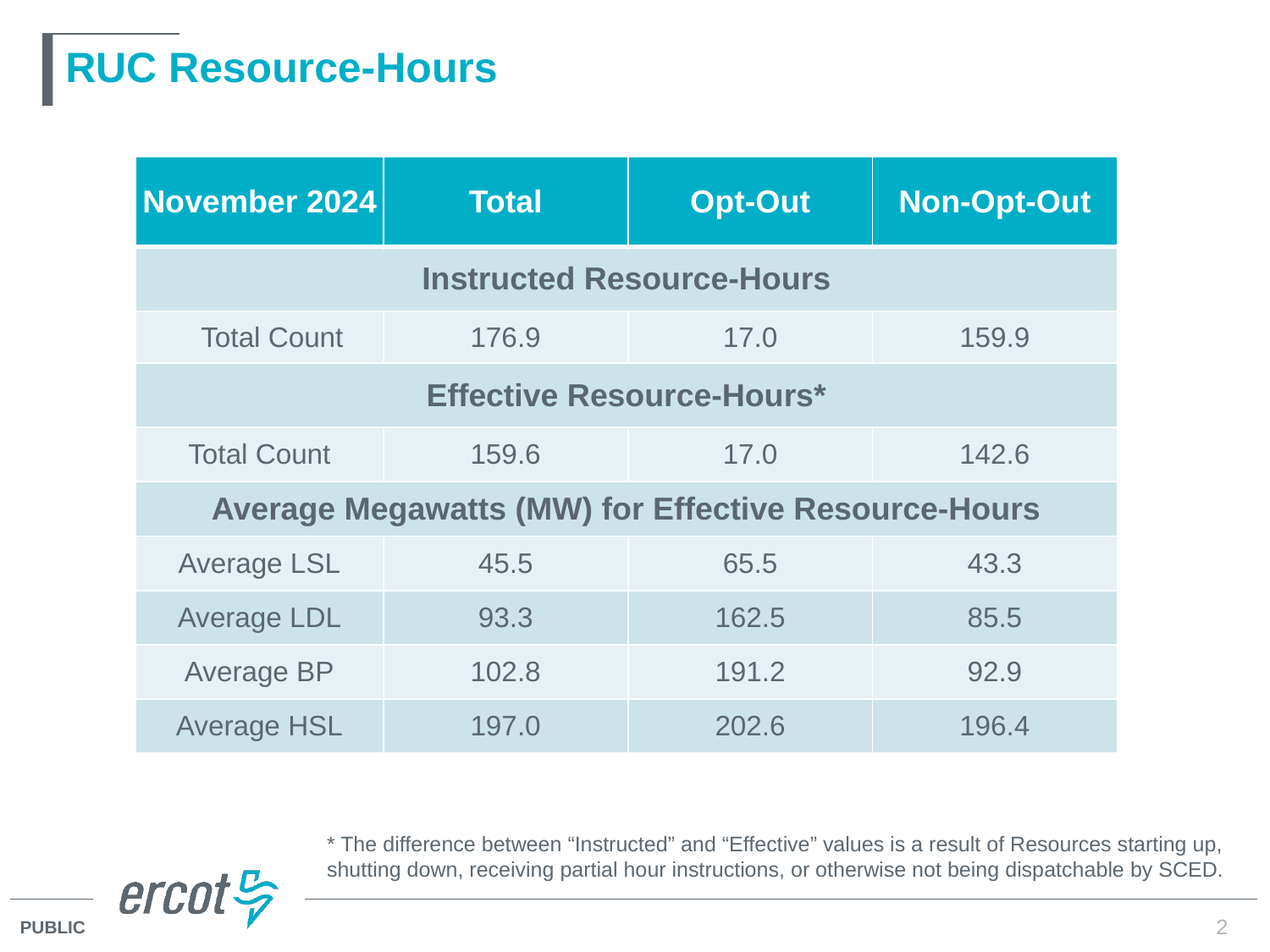

# RUC Resource-Hours
| November 2024 | Total | Opt-Out | Non-Opt-Out |
| --- | --- | --- | --- |
| Instructed Resource-Hours |  |  |  |
| Total Count | 176.9 | 17.0 | 159.9 |
| Effective Resource-Hours\* |  |  |  |
| Total Count | 159.6 | 17.0 | 142.6 |
| Average Megawatts (MW) for Effective Resource-Hours |  |  |  |
| Average LSL | 45.5 | 65.5 | 43.3 |
| Average LDL | 93.3 | 162.5 | 85.5 |
| Average BP | 102.8 | 191.2 | 92.9 |
| Average HSL | 197.0 | 202.6 | 196.4 |
* The difference between “Instructed” and “Effective” values is a result of Resources starting up, shutting down, receiving partial hour instructions, or otherwise not being dispatchable by SCED.
2